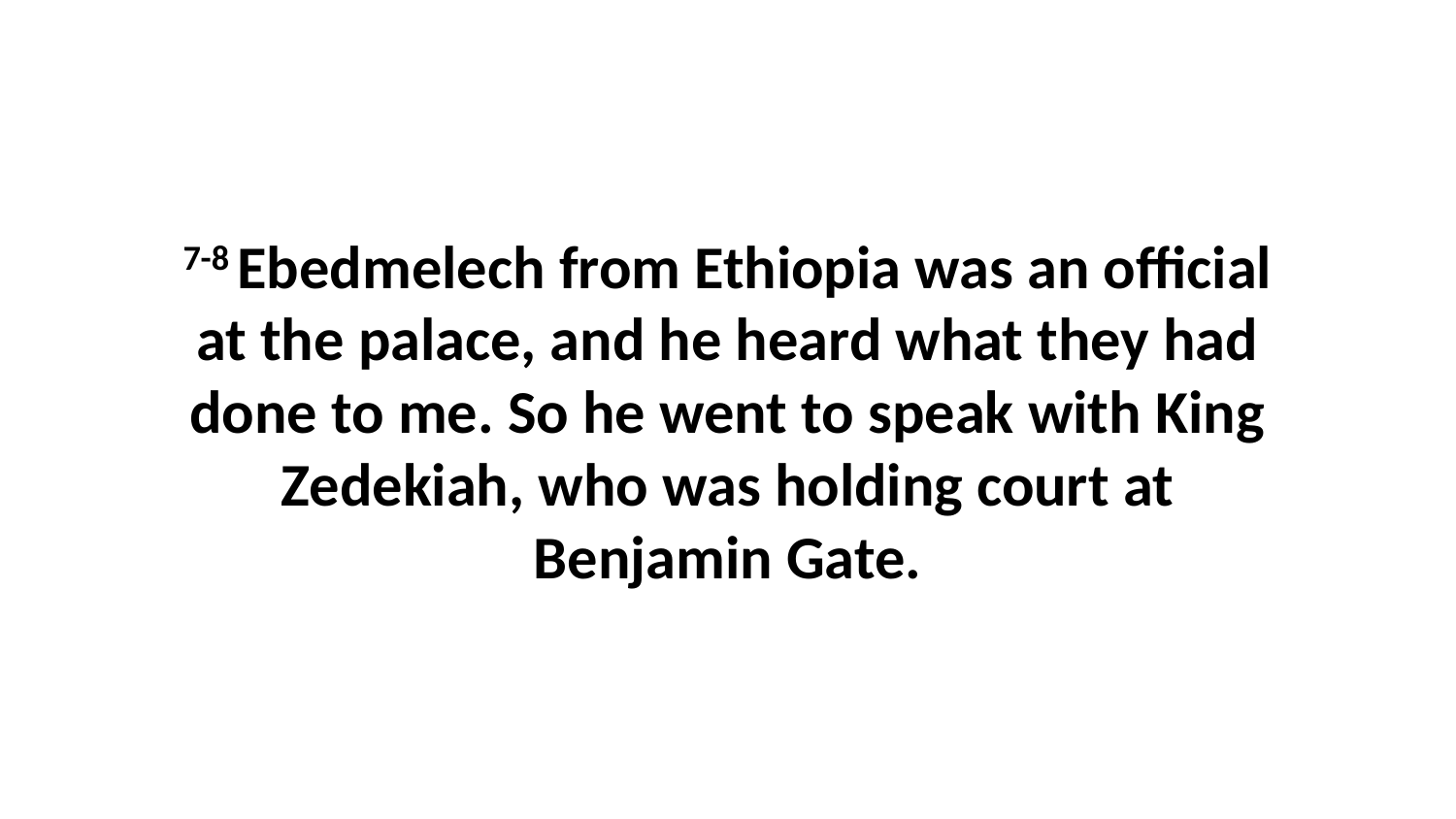

7-8 Ebedmelech from Ethiopia was an official at the palace, and he heard what they had done to me. So he went to speak with King Zedekiah, who was holding court at Benjamin Gate.